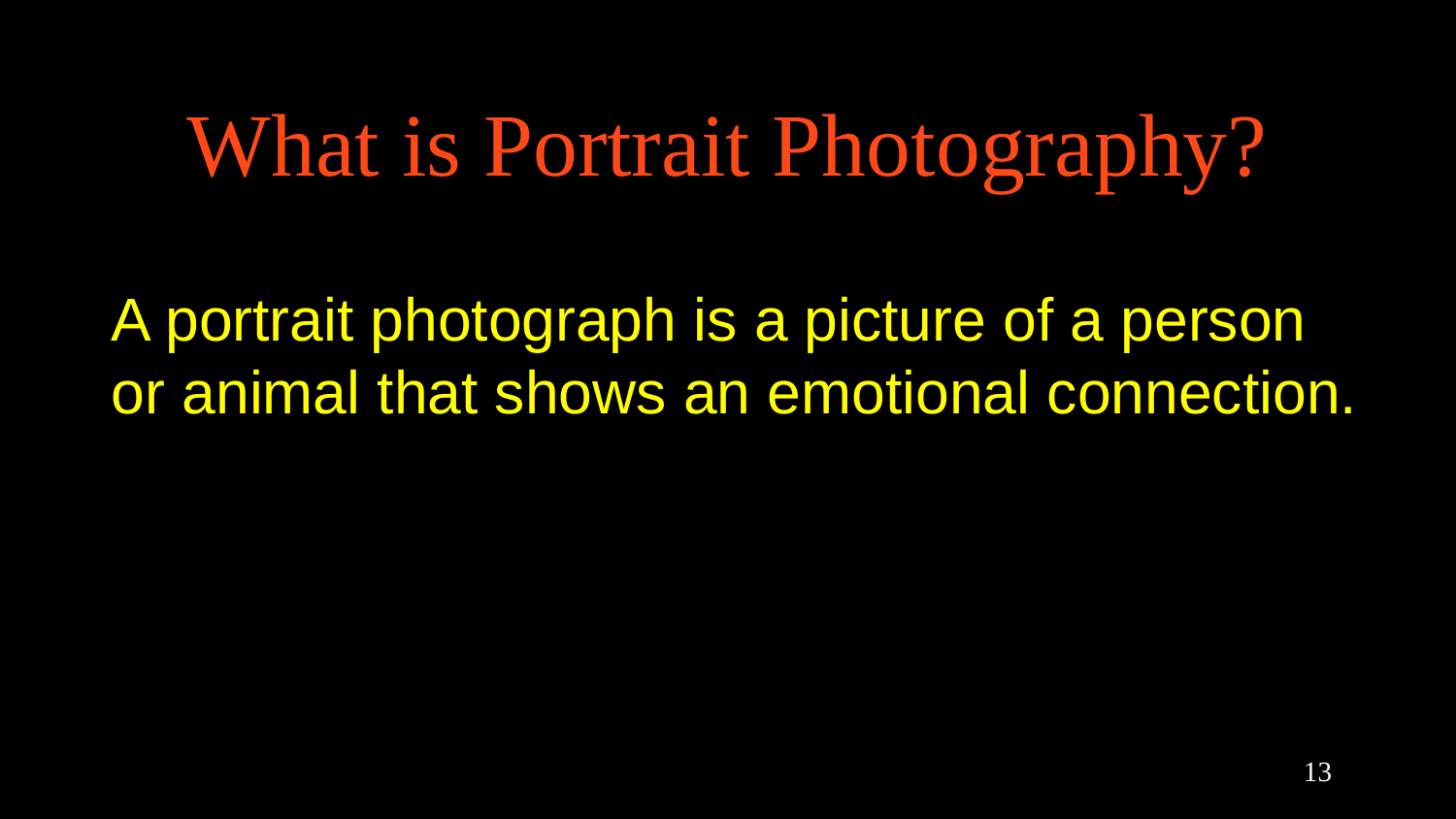

# What is Portrait Photography?
A portrait photograph is a picture of a person or animal that shows an emotional connection.
13